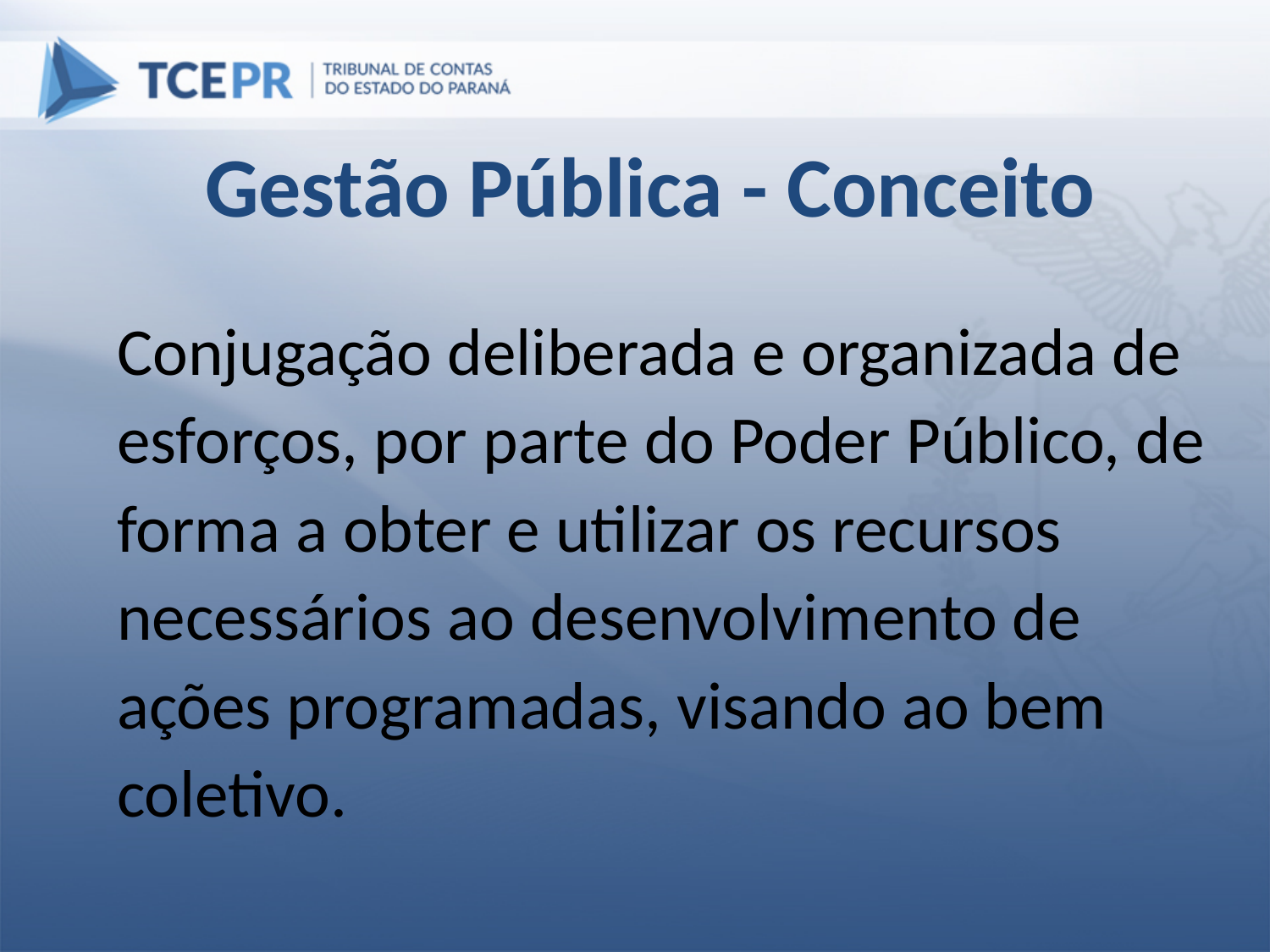

Gestão Pública - Conceito

Conjugação deliberada e organizada de esforços, por parte do Poder Público, de forma a obter e utilizar os recursos necessários ao desenvolvimento de ações programadas, visando ao bem coletivo.